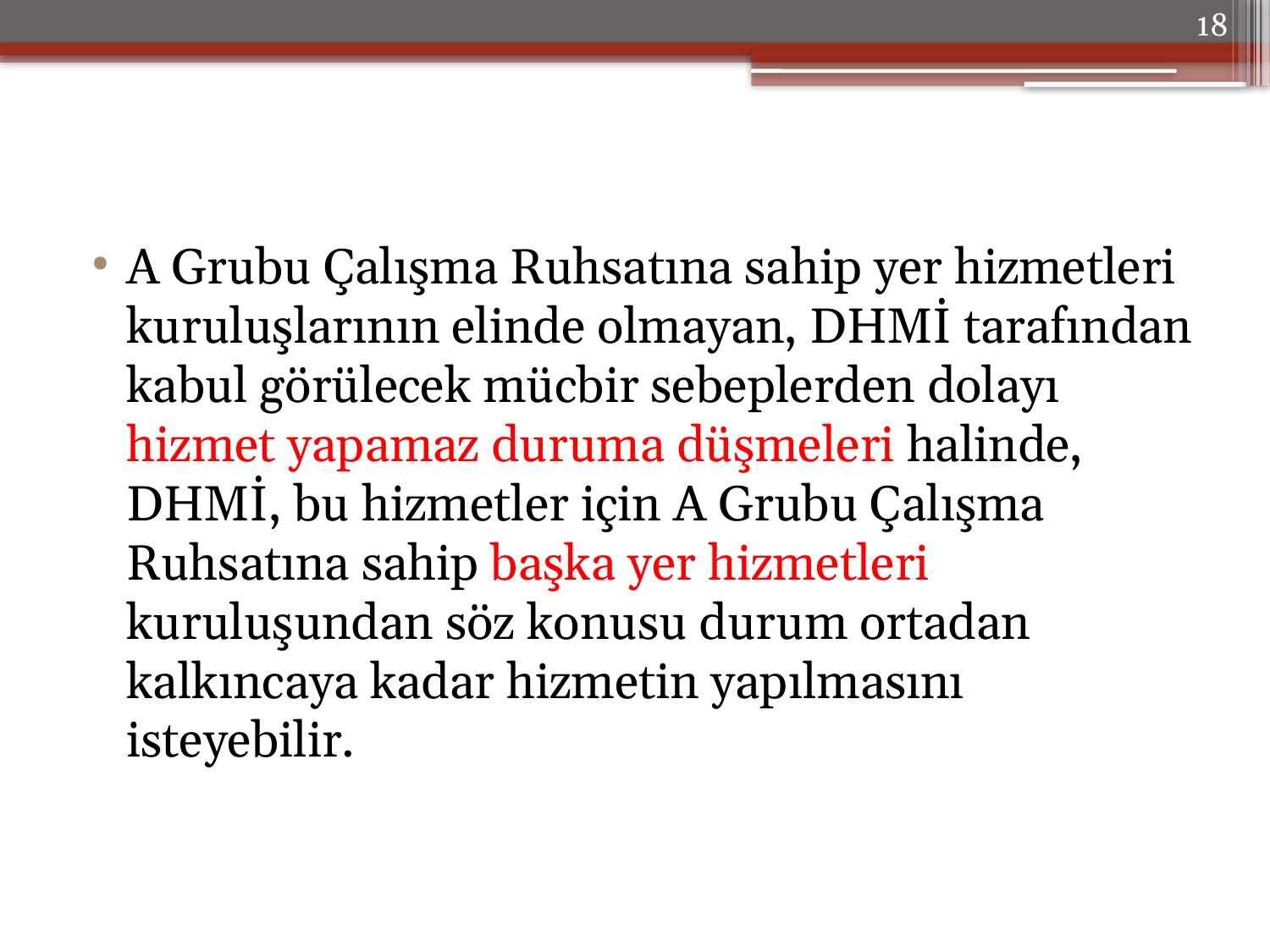

18
A Grubu Çalışma Ruhsatına sahip yer hizmetleri kuruluşlarının elinde olmayan, DHMİ tarafından kabul görülecek mücbir sebeplerden dolayı hizmet yapamaz duruma düşmeleri halinde, DHMİ, bu hizmetler için A Grubu Çalışma Ruhsatına sahip başka yer hizmetleri kuruluşundan söz konusu durum ortadan kalkıncaya kadar hizmetin yapılmasını isteyebilir.